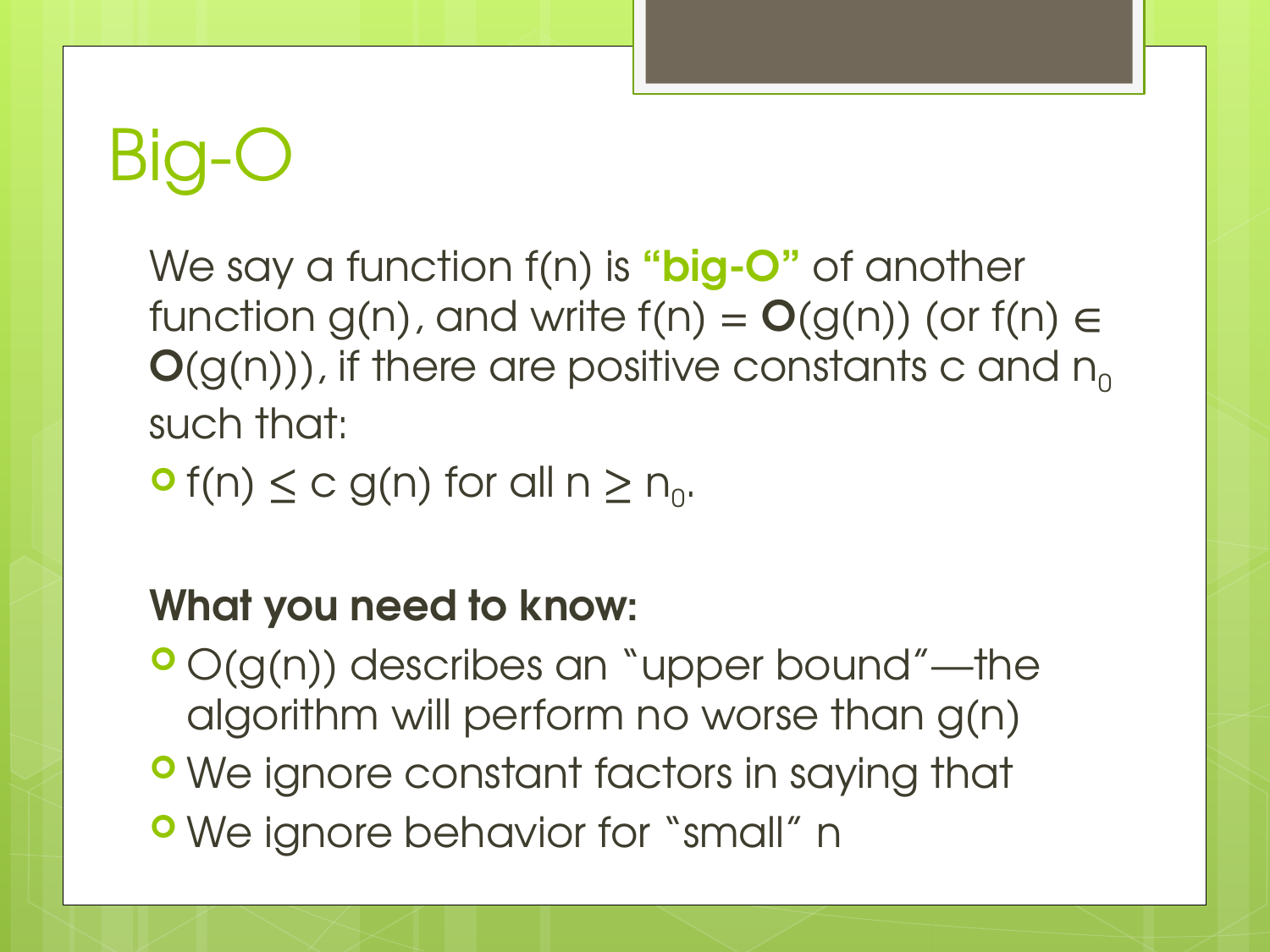

# Big-O
We say a function f(n) is “big-O” of another function g(n), and write f(n) = O(g(n)) (or f(n) ∈ O(g(n))), if there are positive constants c and n0 such that:
f(n) ≤ c g(n) for all n ≥ n0.

What you need to know:
O(g(n)) describes an “upper bound”—the algorithm will perform no worse than g(n)
We ignore constant factors in saying that
We ignore behavior for “small” n